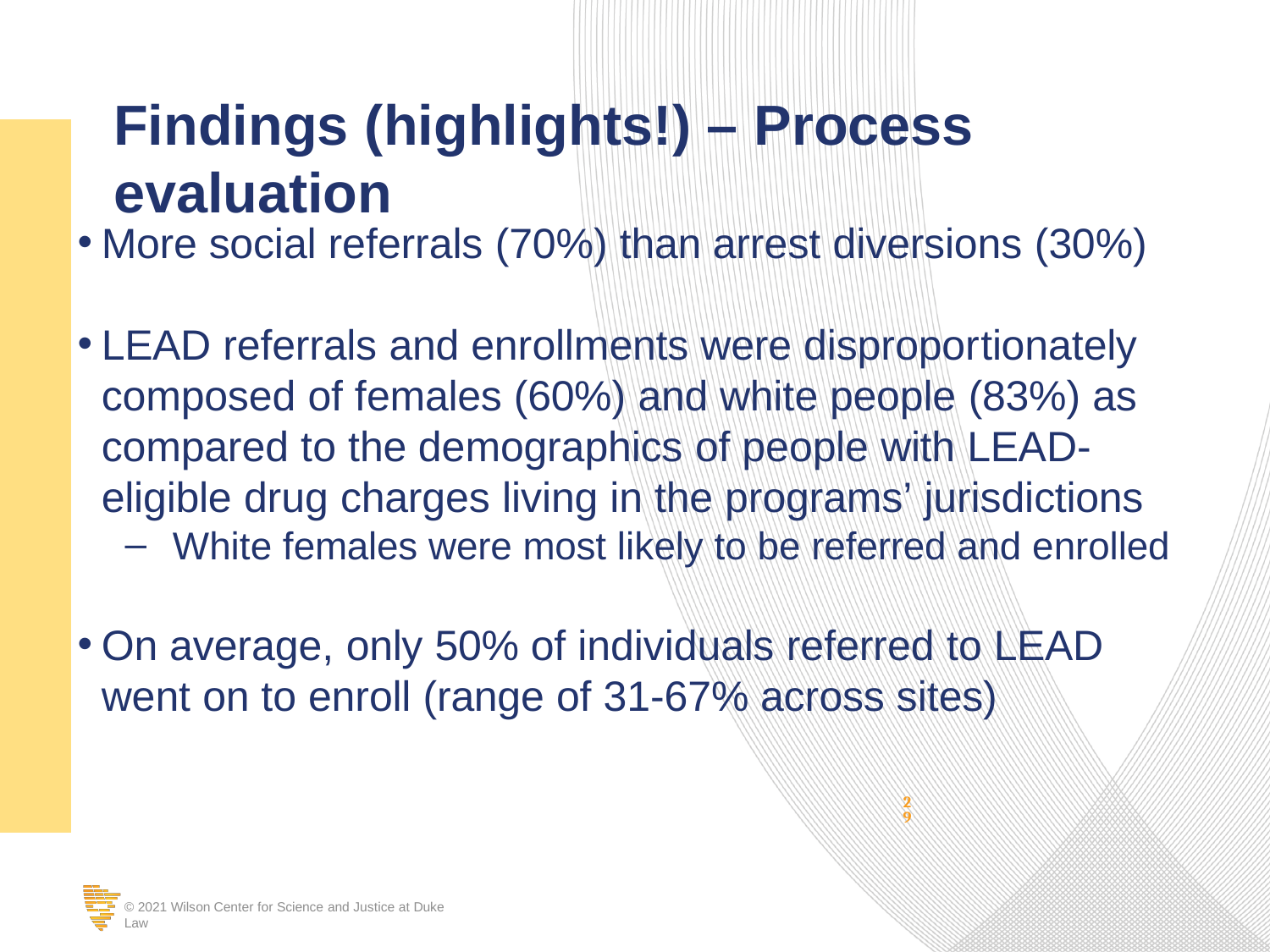

# Findings (highlights!) – Process evaluation

More social referrals (70%) than arrest diversions (30%)

LEAD referrals and enrollments were disproportionately composed of females (60%) and white people (83%) as compared to the demographics of people with LEAD-eligible drug charges living in the programs’ jurisdictions
White females were most likely to be referred and enrolled

On average, only 50% of individuals referred to LEAD went on to enroll (range of 31-67% across sites)
29
© 2021 Wilson Center for Science and Justice at Duke Law